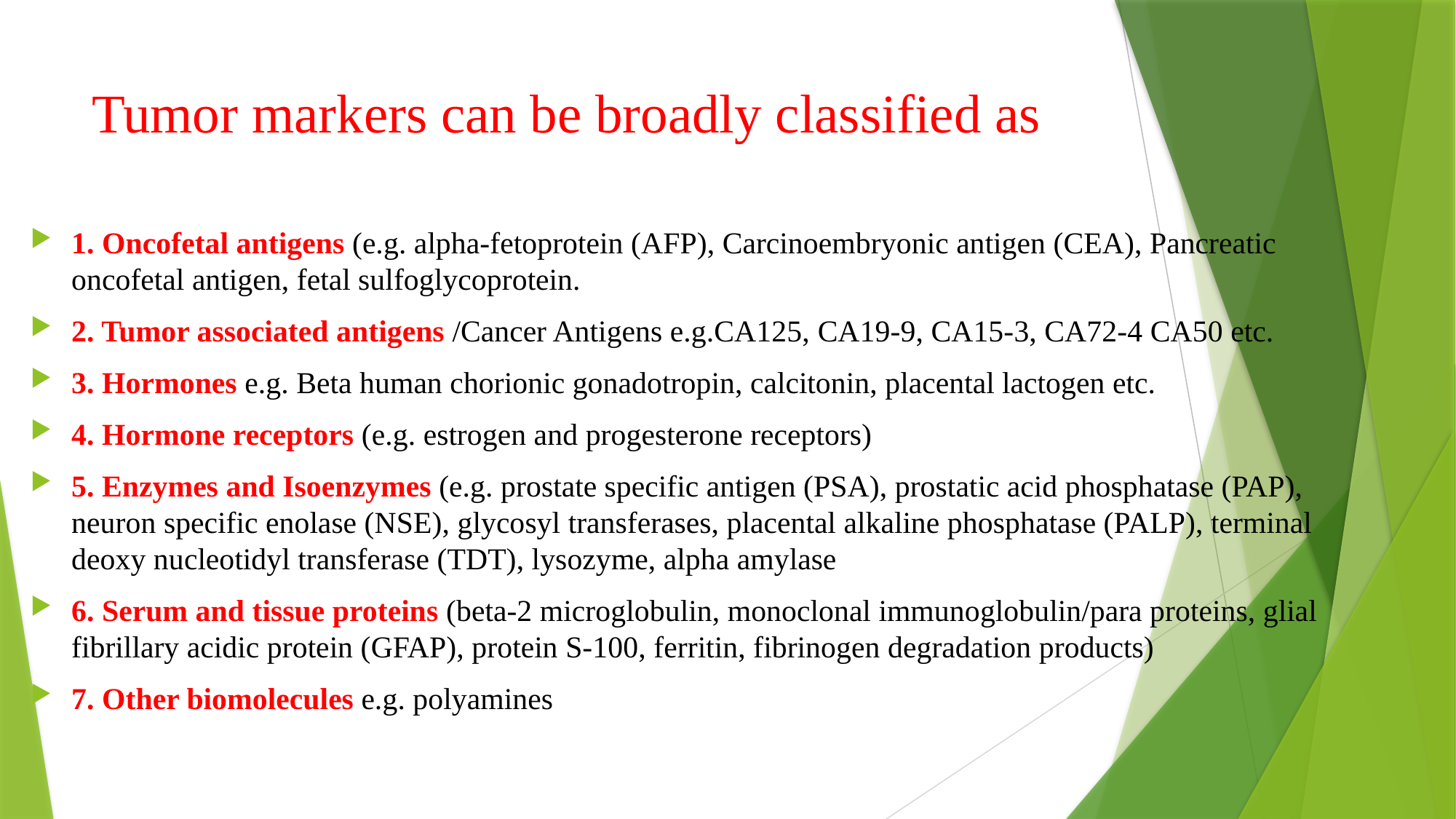

# Tumor markers can be broadly classified as
1. Oncofetal antigens (e.g. alpha-fetoprotein (AFP), Carcinoembryonic antigen (CEA), Pancreatic oncofetal antigen, fetal sulfoglycoprotein.
2. Tumor associated antigens /Cancer Antigens e.g.CA125, CA19-9, CA15-3, CA72-4 CA50 etc.
3. Hormones e.g. Beta human chorionic gonadotropin, calcitonin, placental lactogen etc.
4. Hormone receptors (e.g. estrogen and progesterone receptors)
5. Enzymes and Isoenzymes (e.g. prostate specific antigen (PSA), prostatic acid phosphatase (PAP), neuron specific enolase (NSE), glycosyl transferases, placental alkaline phosphatase (PALP), terminal deoxy nucleotidyl transferase (TDT), lysozyme, alpha amylase
6. Serum and tissue proteins (beta-2 microglobulin, monoclonal immunoglobulin/para proteins, glial fibrillary acidic protein (GFAP), protein S-100, ferritin, fibrinogen degradation products)
7. Other biomolecules e.g. polyamines